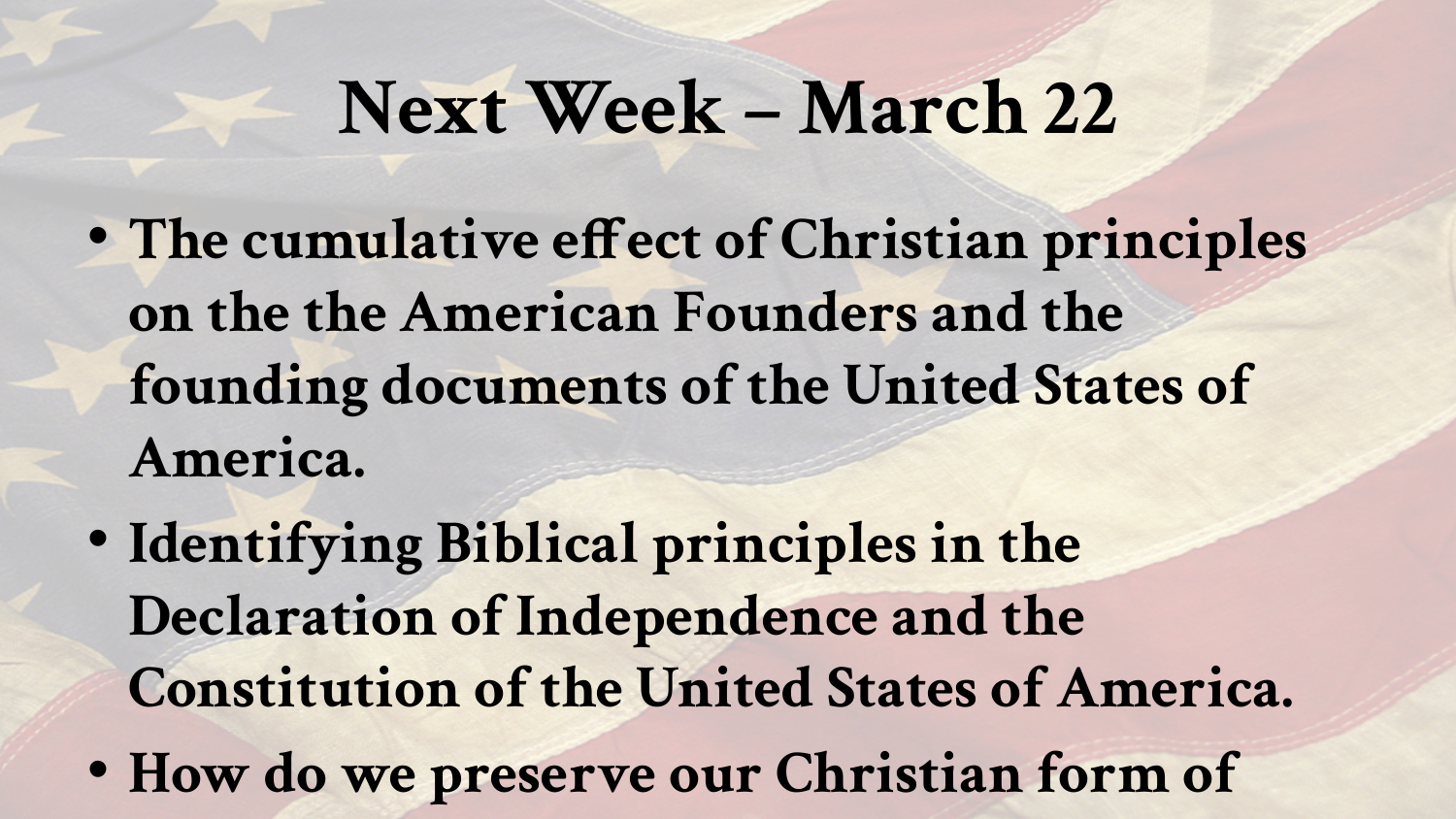

# Next Week – March 22
The cumulative effect of Christian principles on the the American Founders and the founding documents of the United States of America.
Identifying Biblical principles in the Declaration of Independence and the Constitution of the United States of America.
How do we preserve our Christian form of gov.?